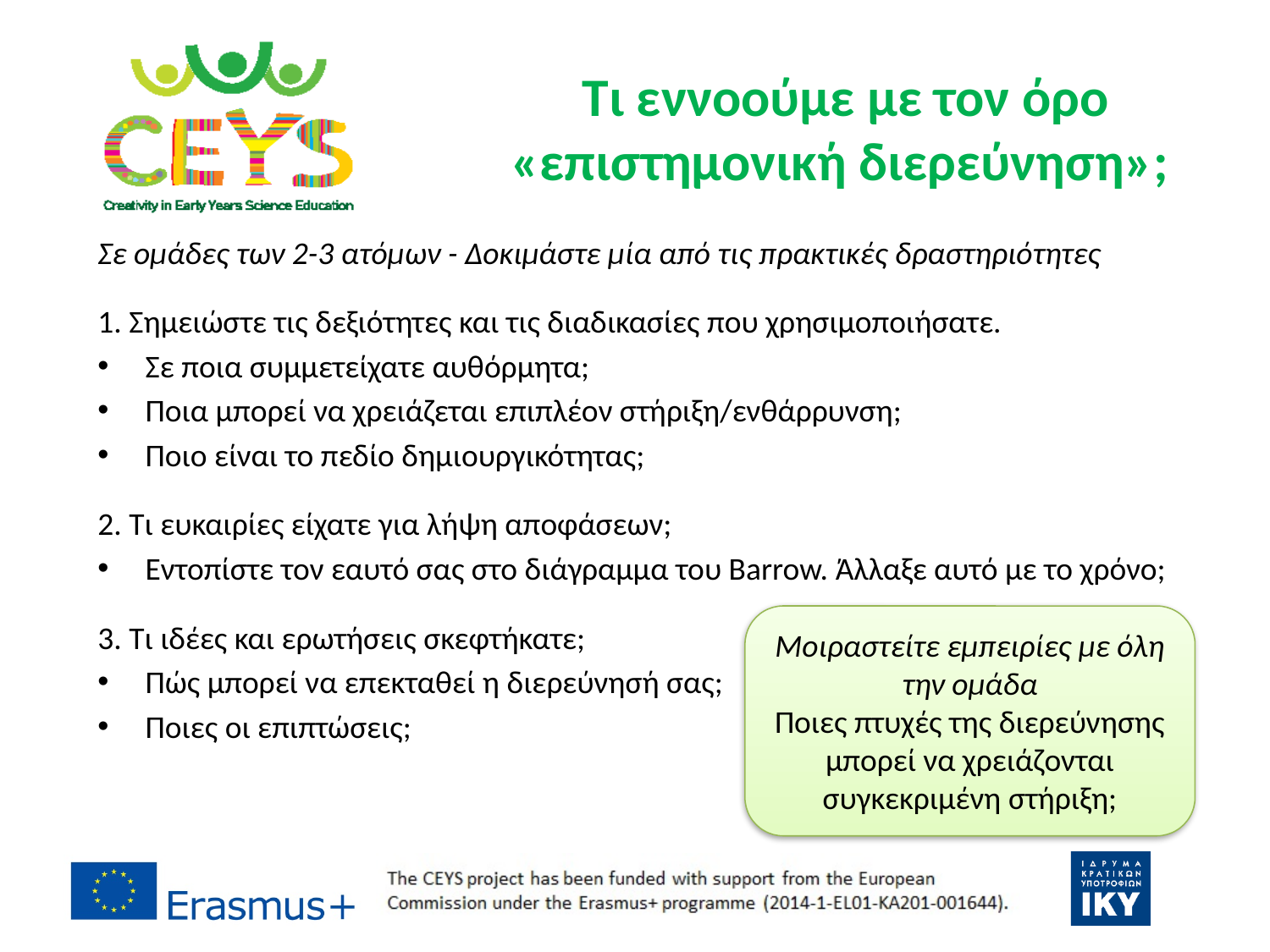

# Τι εννοούμε με τον όρο «επιστημονική διερεύνηση»;
Σε ομάδες των 2-3 ατόμων - Δοκιμάστε μία από τις πρακτικές δραστηριότητες

1. Σημειώστε τις δεξιότητες και τις διαδικασίες που χρησιμοποιήσατε.
Σε ποια συμμετείχατε αυθόρμητα;
Ποια μπορεί να χρειάζεται επιπλέον στήριξη/ενθάρρυνση;
Ποιο είναι το πεδίο δημιουργικότητας;

2. Τι ευκαιρίες είχατε για λήψη αποφάσεων;
Εντοπίστε τον εαυτό σας στο διάγραμμα του Barrow. Άλλαξε αυτό με το χρόνο;

3. Τι ιδέες και ερωτήσεις σκεφτήκατε;
Πώς μπορεί να επεκταθεί η διερεύνησή σας;
Ποιες οι επιπτώσεις;
Μοιραστείτε εμπειρίες με όλη την ομάδα
Ποιες πτυχές της διερεύνησης μπορεί να χρειάζονται συγκεκριμένη στήριξη;